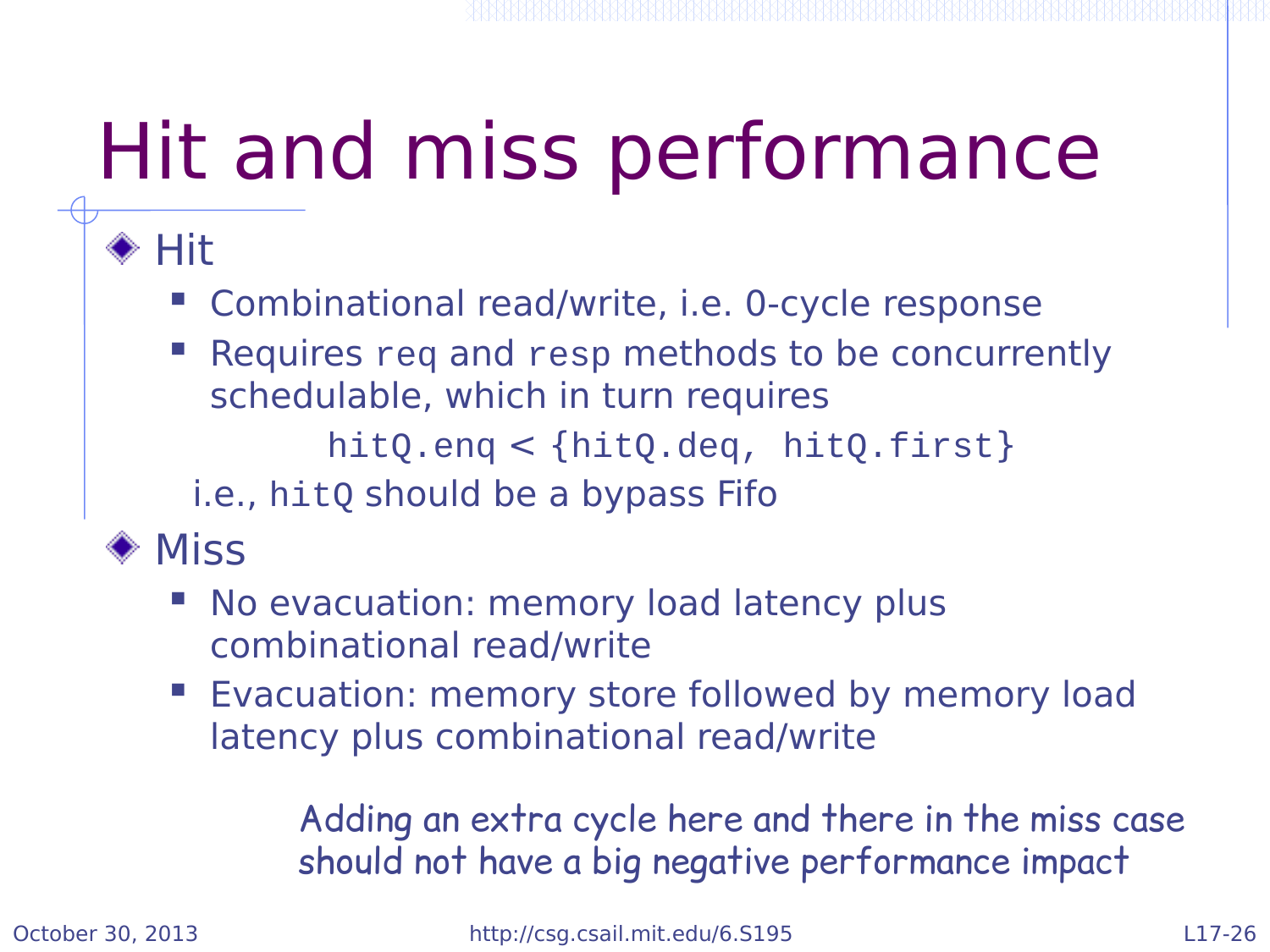

# Hit and miss performance
Hit
Combinational read/write, i.e. 0-cycle response
Requires req and resp methods to be concurrently schedulable, which in turn requires
              hitQ.enq < {hitQ.deq, hitQ.first}
  i.e., hitQ should be a bypass Fifo
Miss
No evacuation: memory load latency plus combinational read/write
Evacuation: memory store followed by memory load latency plus combinational read/write

Adding an extra cycle here and there in the miss case should not have a big negative performance impact
October 30, 2013
http://csg.csail.mit.edu/6.S195
L17-26